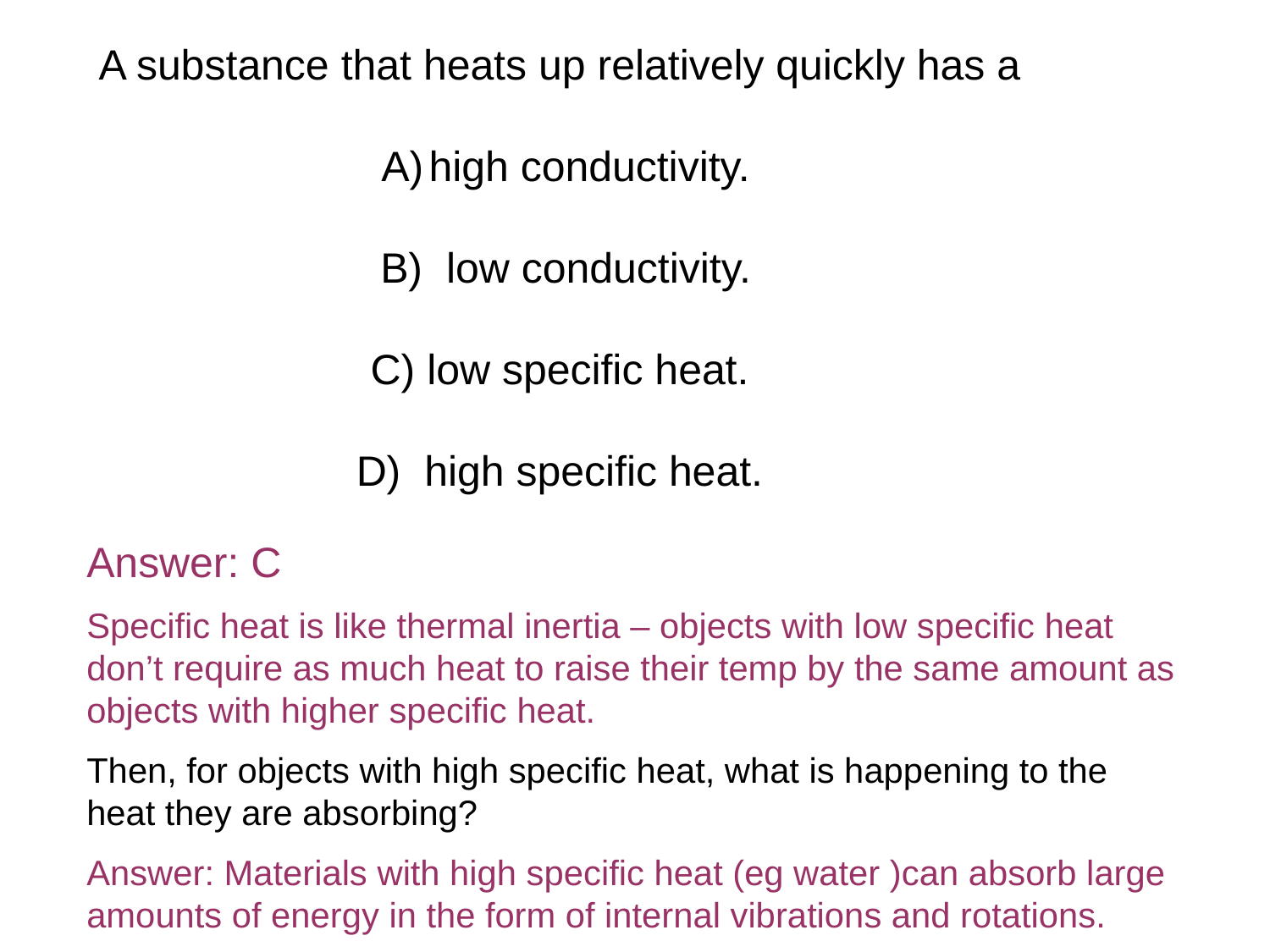

A substance that heats up relatively quickly has a

high conductivity.

 B)  low conductivity.

C) low specific heat.

D)  high specific heat.

Answer: C
Specific heat is like thermal inertia – objects with low specific heat don’t require as much heat to raise their temp by the same amount as objects with higher specific heat.
Then, for objects with high specific heat, what is happening to the heat they are absorbing?
Answer: Materials with high specific heat (eg water )can absorb large amounts of energy in the form of internal vibrations and rotations.